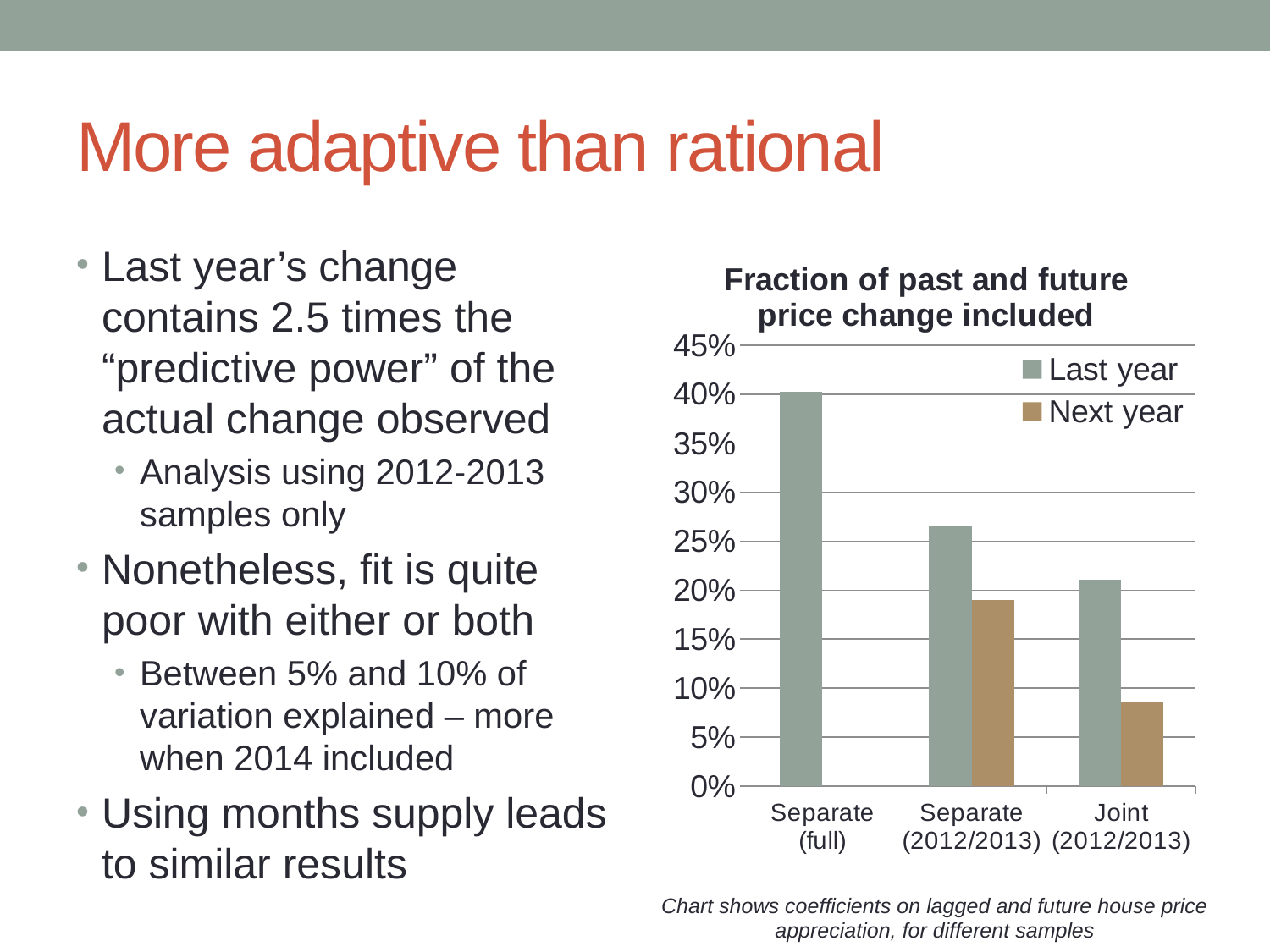

# More adaptive than rational

### Chart: Fraction of past and future price change included

| Category | Last year | Next year |
|---|---|---|
| Separate
(full) | 0.402694 | None |
| Separate
(2012/2013) | 0.2652878 | 0.1900935 |
| Joint
(2012/2013) | 0.21045 | 0.0851554 |
Last year’s change contains 2.5 times the “predictive power” of the actual change observed
Analysis using 2012-2013 samples only
Nonetheless, fit is quite poor with either or both
Between 5% and 10% of variation explained – more when 2014 included
Using months supply leads to similar results
Chart shows coefficients on lagged and future house price appreciation, for different samples